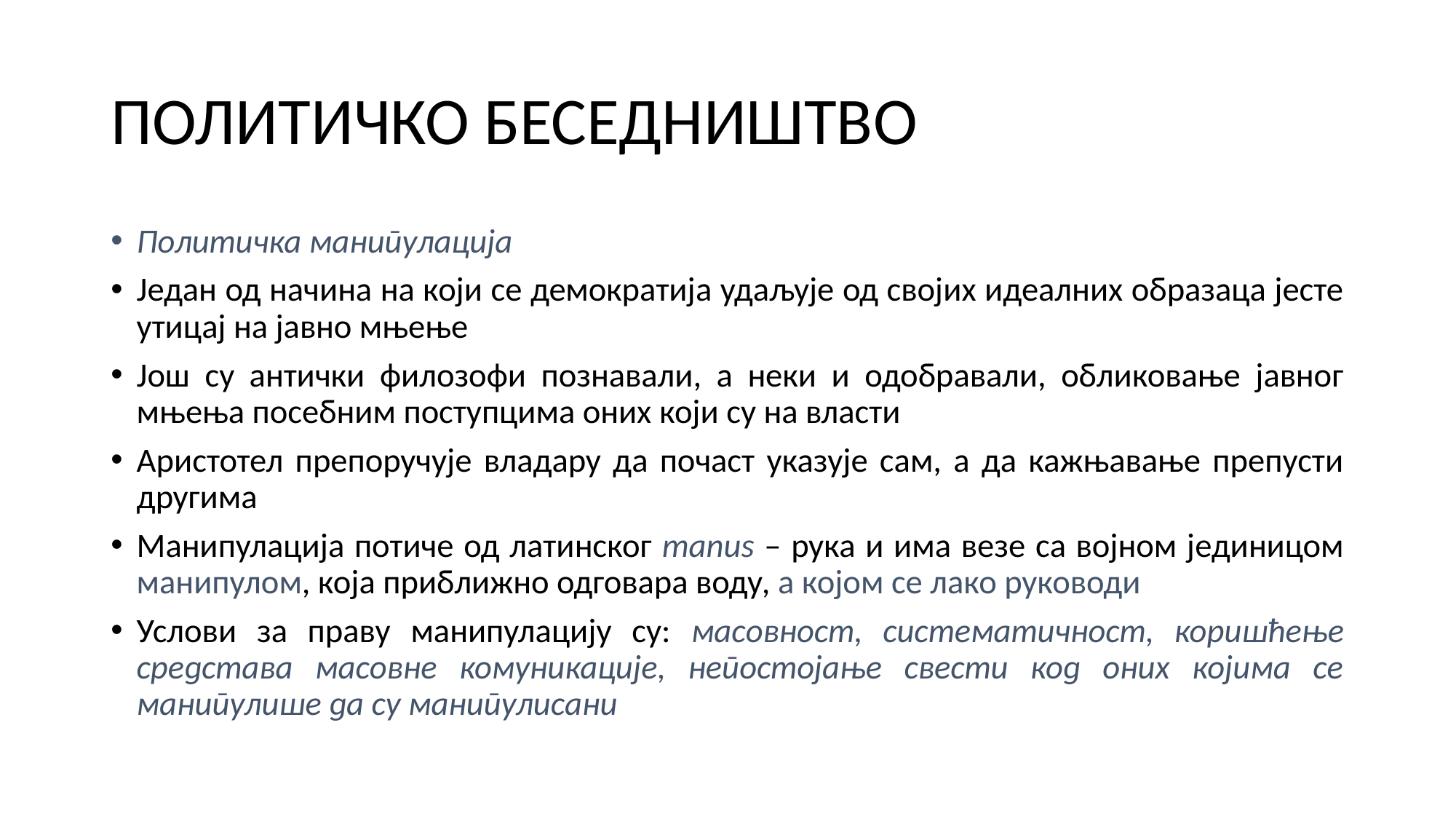

# ПОЛИТИЧКО БЕСЕДНИШТВО
Политичка манипулација
Један од начина на који се демократија удаљује од својих идеалних образаца јесте утицај на јавно мњење
Још су антички филозофи познавали, а неки и одобравали, обликовање јавног мњења посебним поступцима оних који су на власти
Аристотел препоручује владару да почаст указује сам, а да кажњавање препусти другима
Манипулација потиче од латинског manus – рука и има везе са војном јединицом манипулом, која приближно одговара воду, а којом се лако руководи
Услови за праву манипулацију су: масовност, систематичност, коришћење средстава масовне комуникације, непостојање свести код оних којима се манипулише да су манипулисани